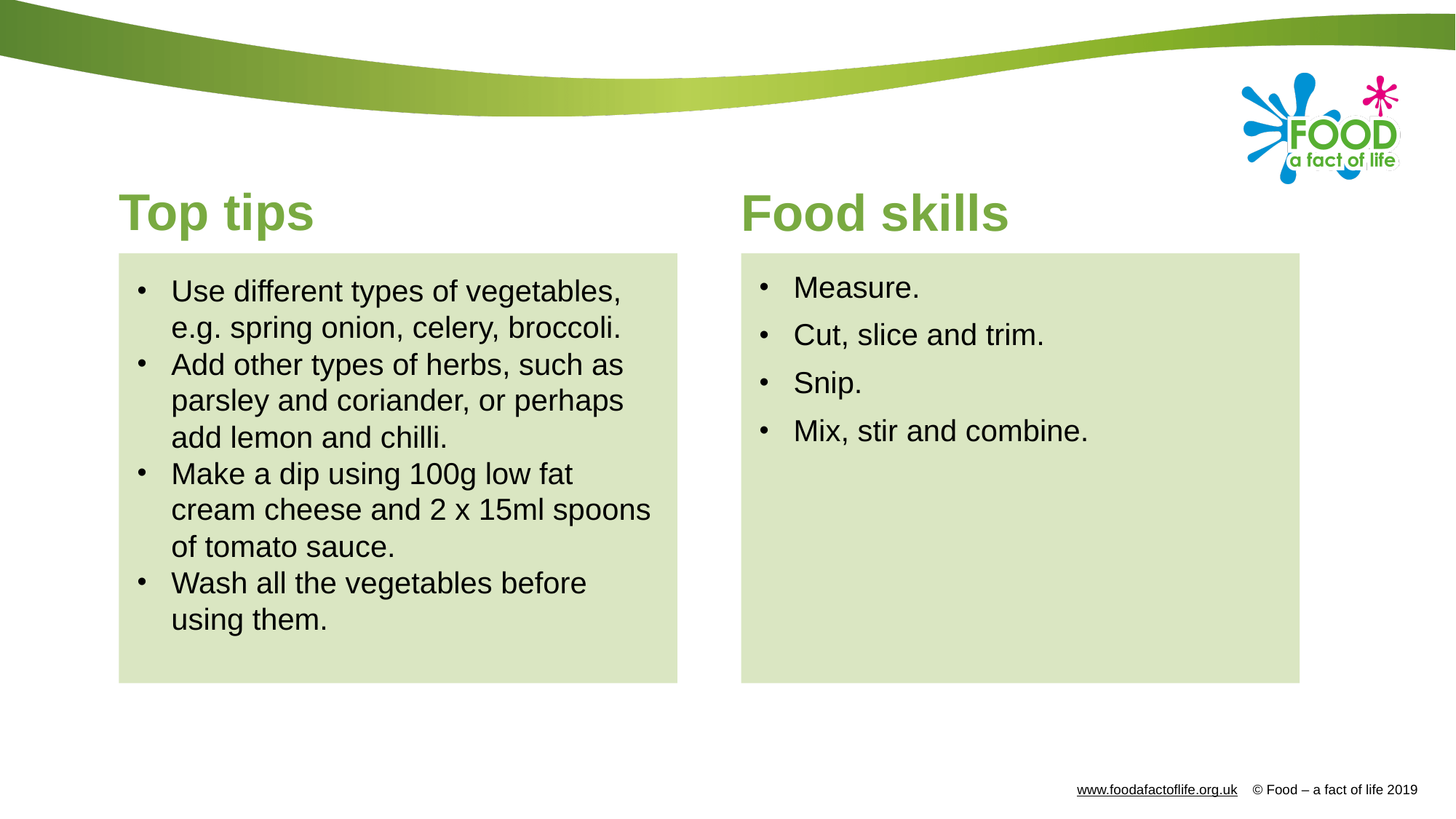

# Top tips
Food skills

Use different types of vegetables, e.g. spring onion, celery, broccoli.
Add other types of herbs, such as parsley and coriander, or perhaps add lemon and chilli.
Make a dip using 100g low fat cream cheese and 2 x 15ml spoons of tomato sauce.
Wash all the vegetables before using them.
Measure.
Cut, slice and trim.
Snip.
Mix, stir and combine.